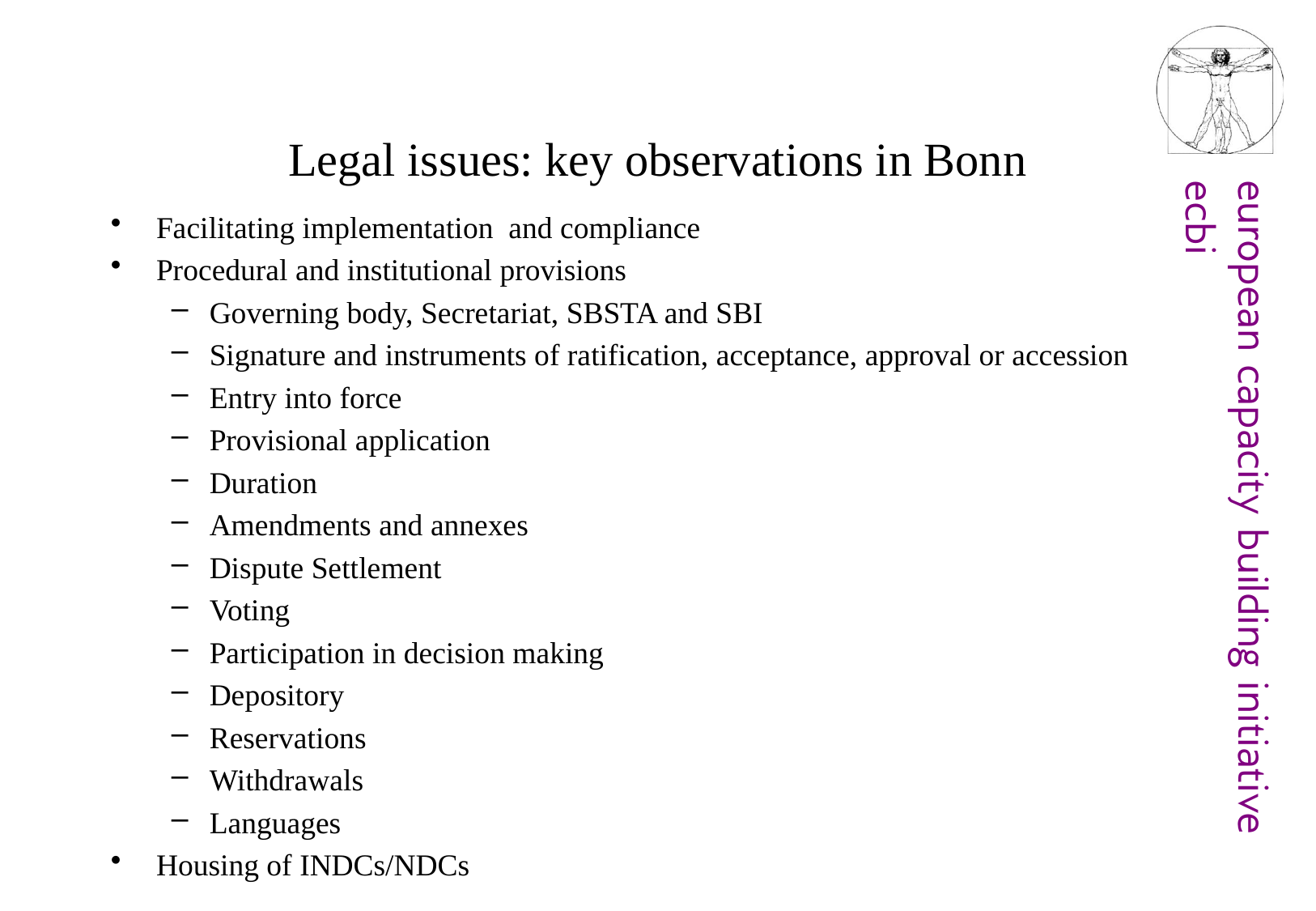

# Legal issues: key observations in Bonn
Facilitating implementation  and compliance
Procedural and institutional provisions
Governing body, Secretariat, SBSTA and SBI
Signature and instruments of ratification, acceptance, approval or accession
Entry into force
Provisional application
Duration
Amendments and annexes
Dispute Settlement
Voting
Participation in decision making
Depository
Reservations
Withdrawals
Languages
Housing of INDCs/NDCs